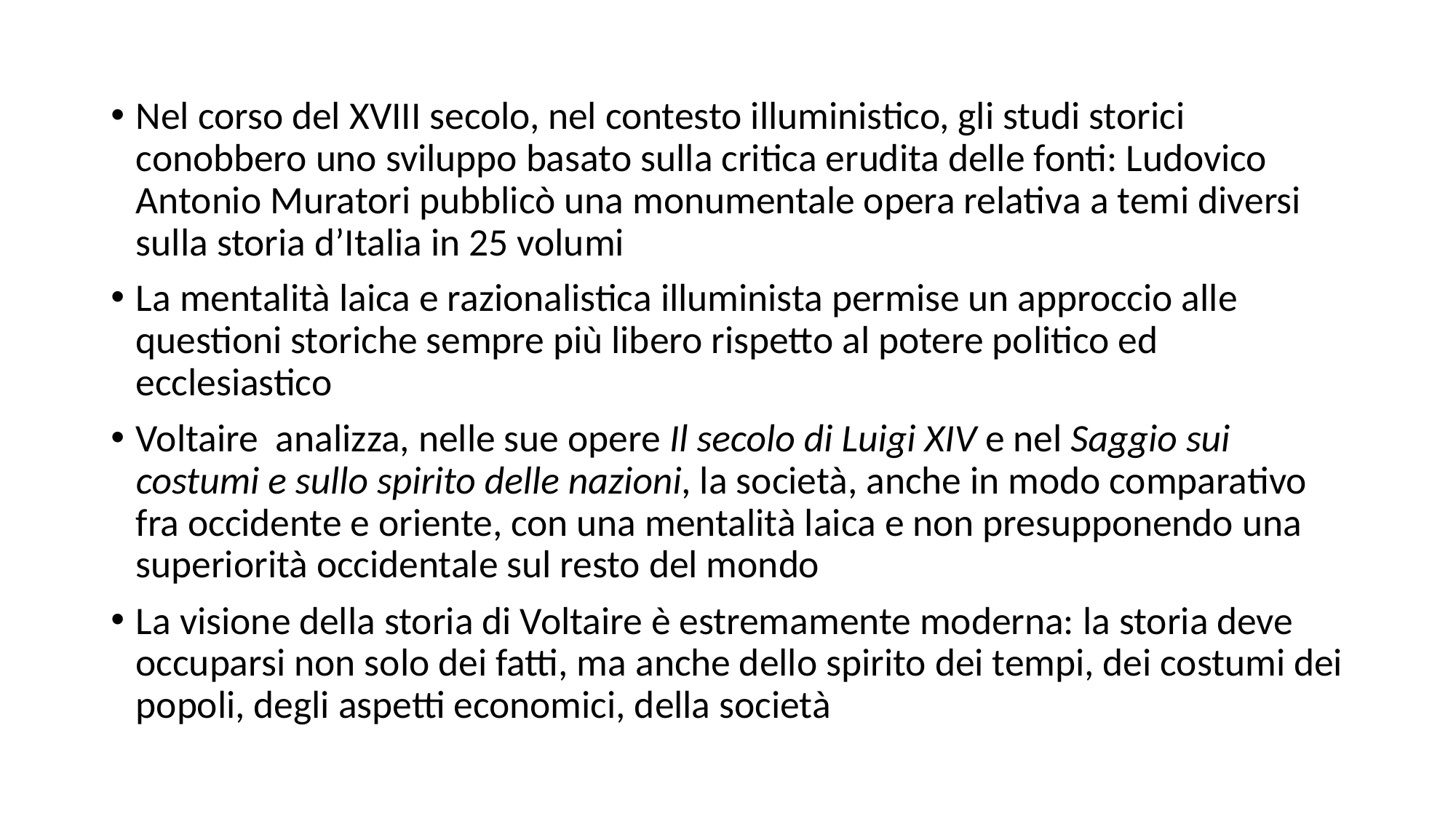

Nel corso del XVIII secolo, nel contesto illuministico, gli studi storici conobbero uno sviluppo basato sulla critica erudita delle fonti: Ludovico Antonio Muratori pubblicò una monumentale opera relativa a temi diversi sulla storia d’Italia in 25 volumi
La mentalità laica e razionalistica illuminista permise un approccio alle questioni storiche sempre più libero rispetto al potere politico ed ecclesiastico
Voltaire  analizza, nelle sue opere Il secolo di Luigi XIV e nel Saggio sui costumi e sullo spirito delle nazioni, la società, anche in modo comparativo fra occidente e oriente, con una mentalità laica e non presupponendo una superiorità occidentale sul resto del mondo
La visione della storia di Voltaire è estremamente moderna: la storia deve occuparsi non solo dei fatti, ma anche dello spirito dei tempi, dei costumi dei popoli, degli aspetti economici, della società